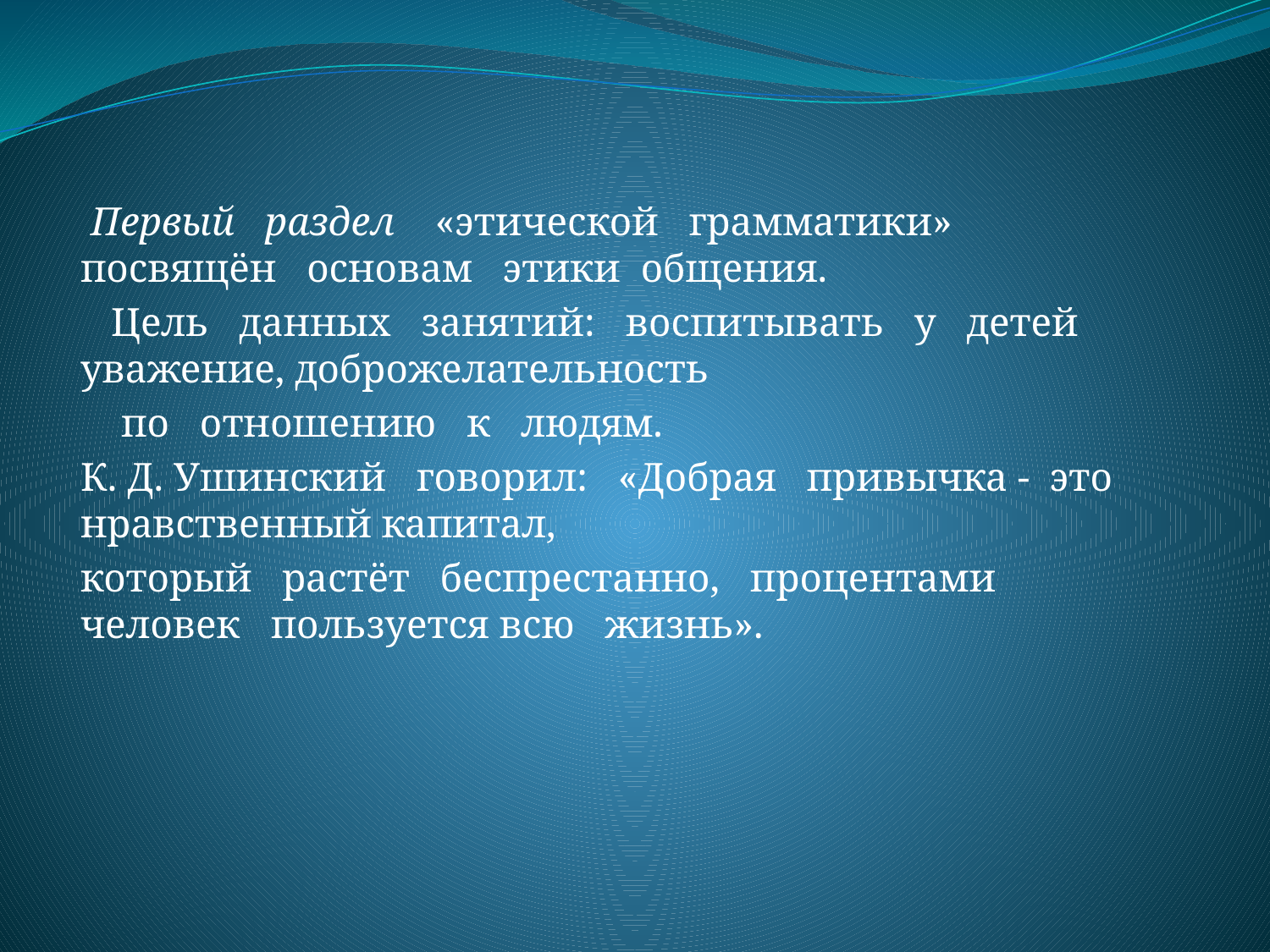

Первый   раздел    «этической   грамматики»   посвящён   основам   этики  общения.
   Цель   данных   занятий:   воспитывать   у   детей   уважение, доброжелательность
    по   отношению   к   людям.
К. Д. Ушинский   говорил:   «Добрая   привычка -  это   нравственный капитал,
который   растёт   беспрестанно,   процентами   человек   пользуется всю   жизнь».